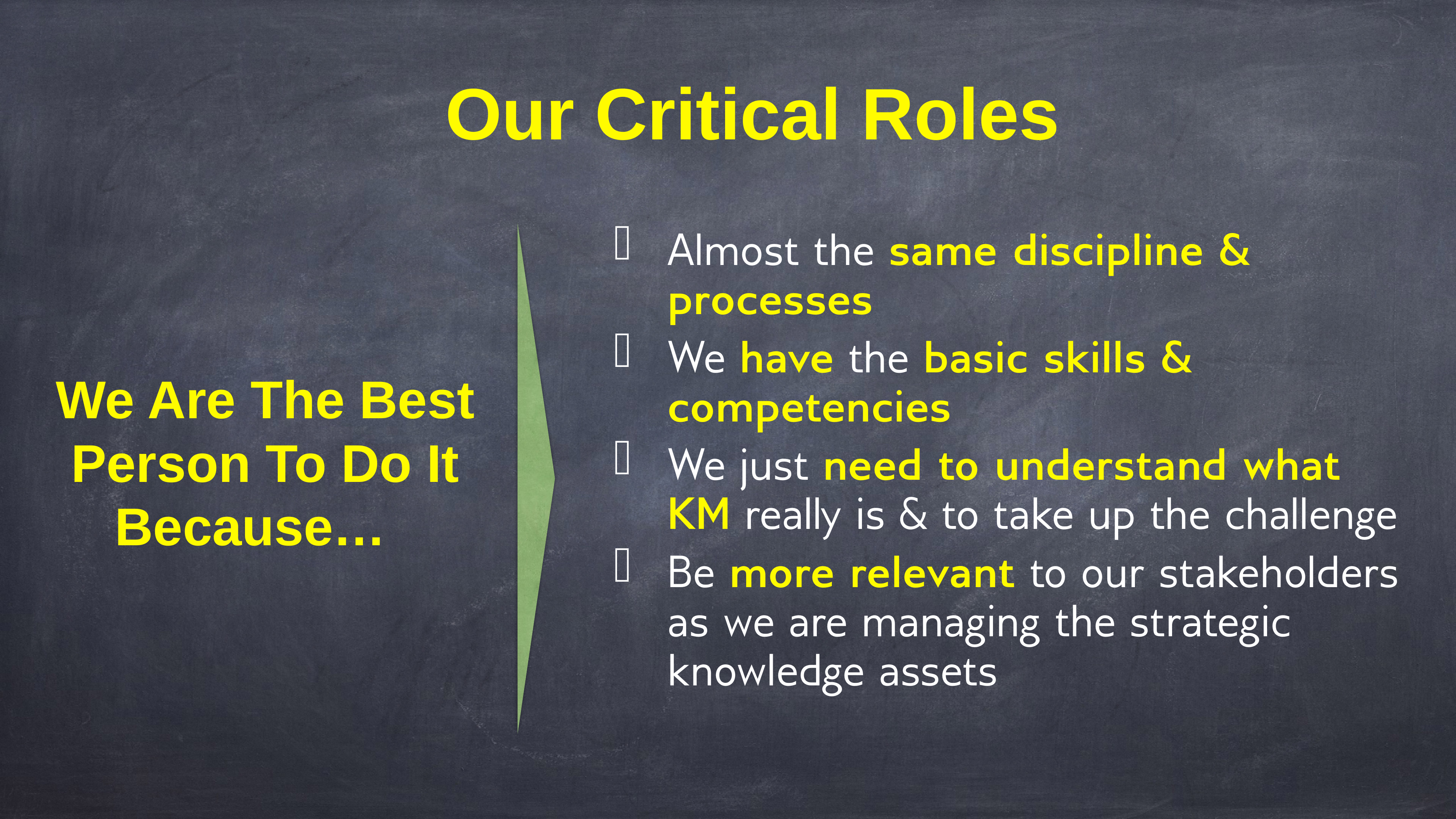

Our Critical Roles

Almost the same discipline & processes
We have the basic skills & competencies
We just need to understand what KM really is & to take up the challenge
Be more relevant to our stakeholders as we are managing the strategic knowledge assets
We Are The Best Person To Do It Because…